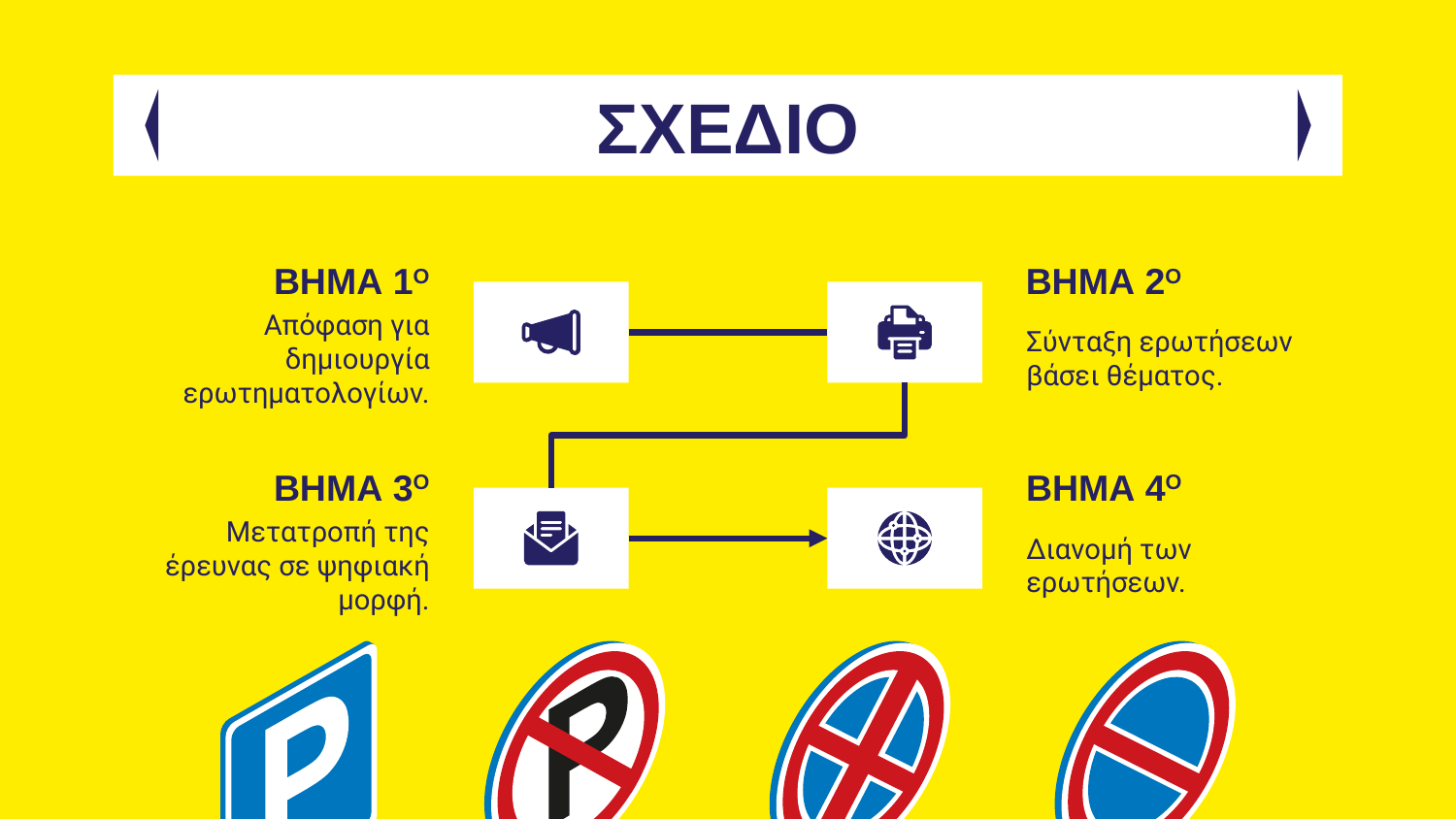

# ΣΧΕΔΙΟ

ΒΗΜΑ 1Ο
ΒΗΜΑ 2Ο

Απόφαση για δημιουργία ερωτηματολογίων.
Σύνταξη ερωτήσεων βάσει θέματος.
ΒΗΜΑ 3Ο
ΒΗΜΑ 4Ο

Μετατροπή της έρευνας σε ψηφιακή μορφή.
Διανομή των ερωτήσεων.